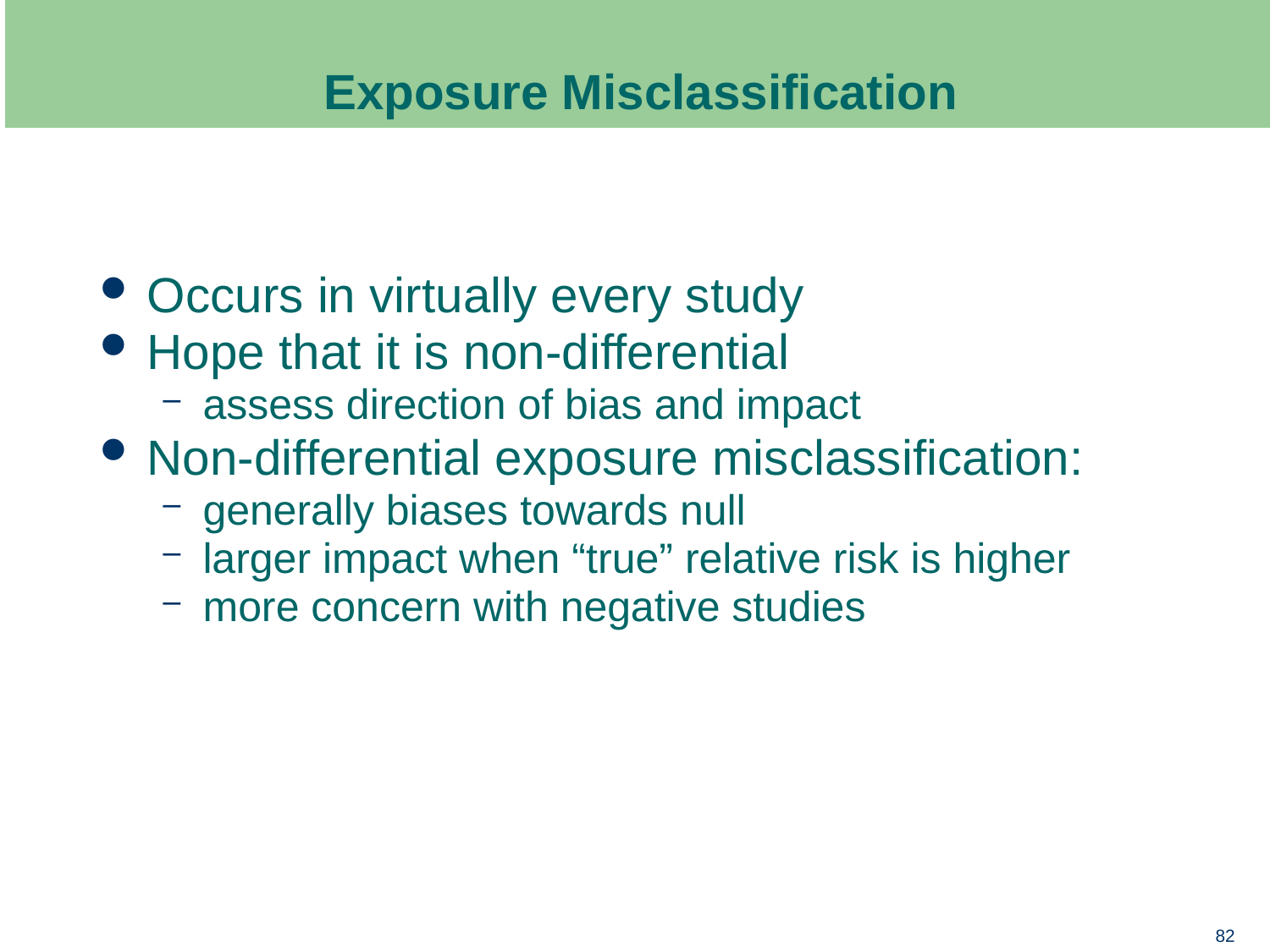

Exposure Misclassification
Occurs in virtually every study
Hope that it is non-differential
assess direction of bias and impact
Non-differential exposure misclassification:
generally biases towards null
larger impact when “true” relative risk is higher
more concern with negative studies